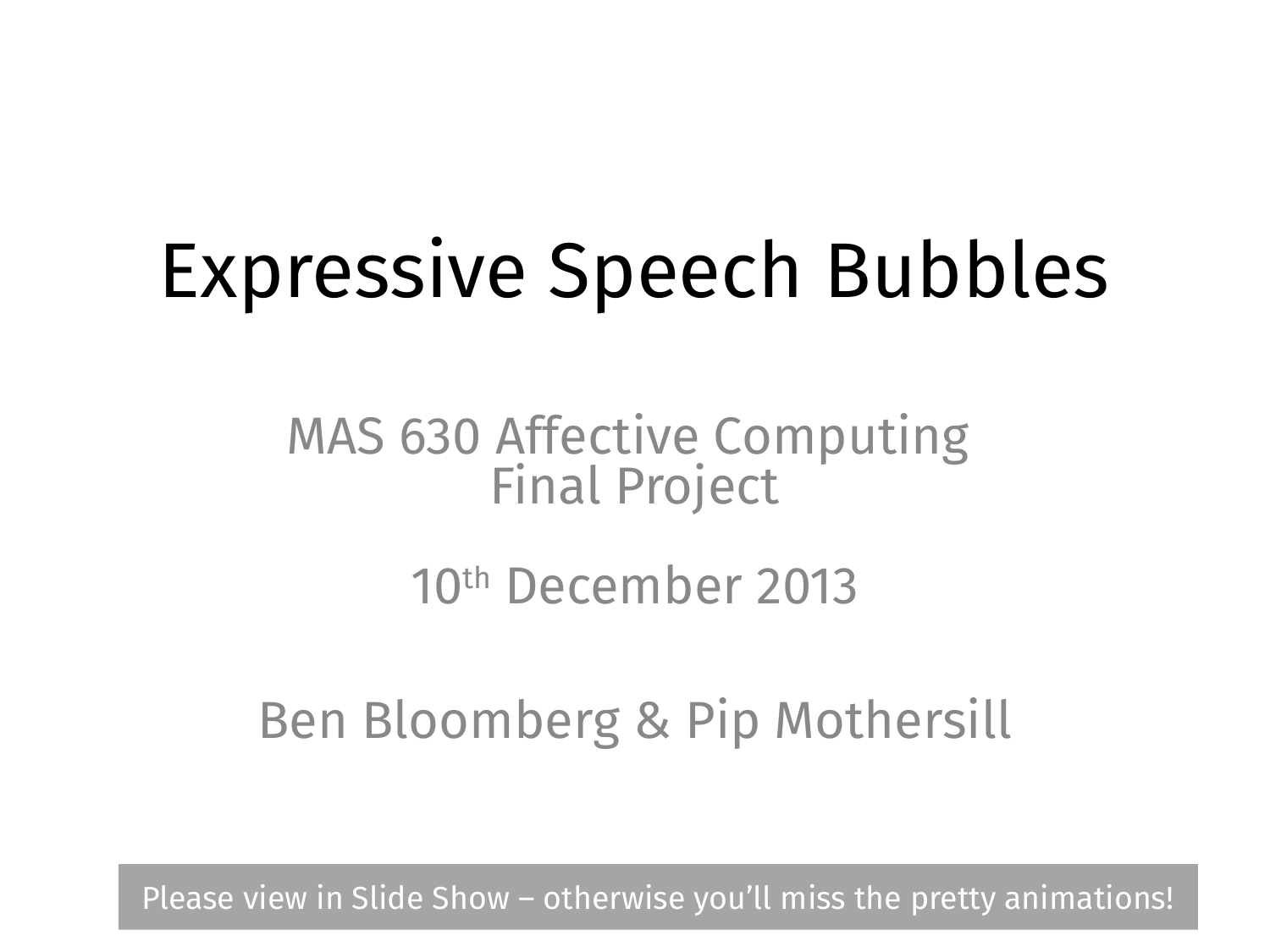

# Expressive Speech Bubbles
MAS 630 Affective Computing
Final Project

10th December 2013

Ben Bloomberg & Pip Mothersill
Please view in Slide Show – otherwise you’ll miss the pretty animations!